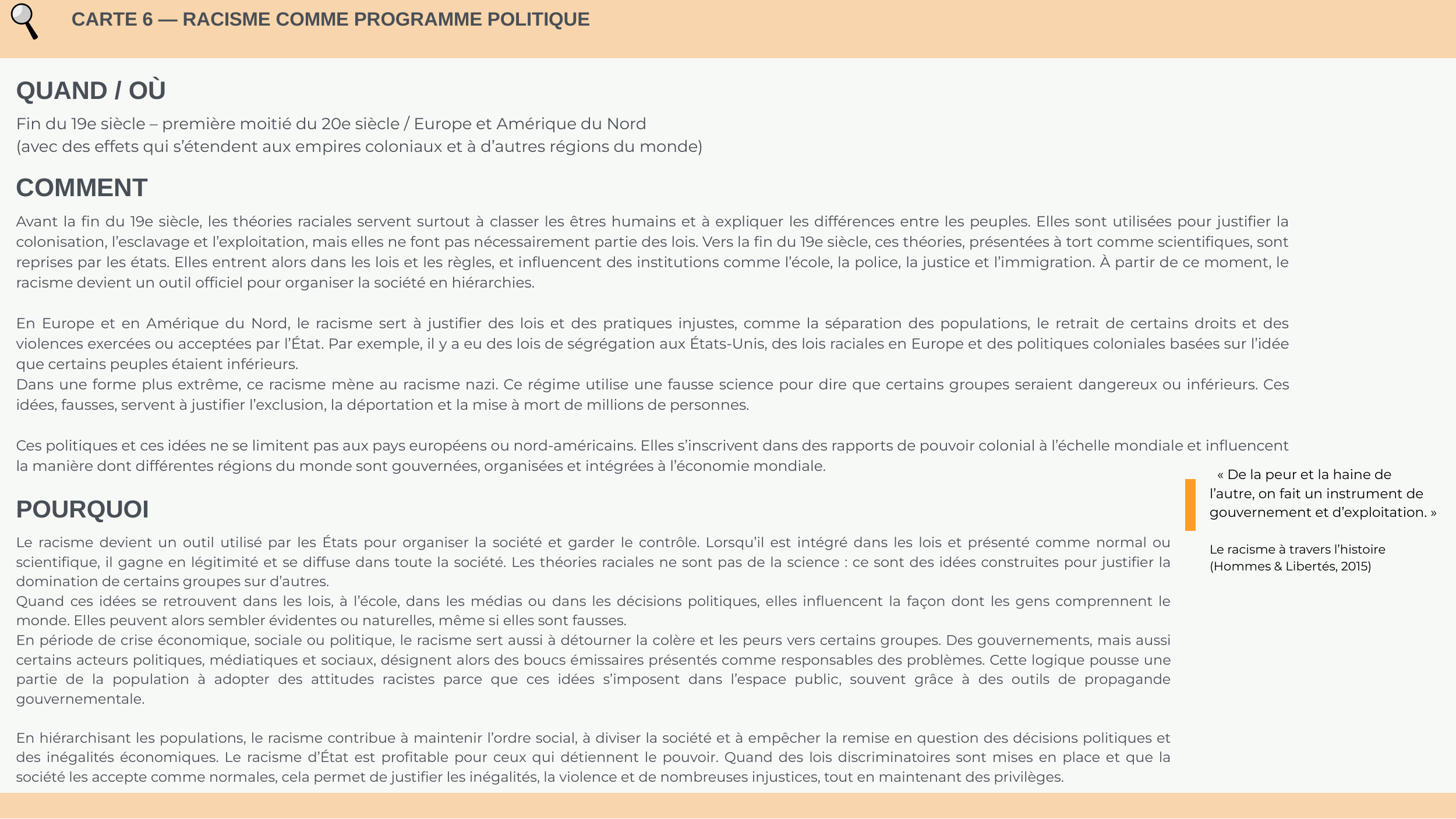

CARTE 6 — RACISME COMME PROGRAMME POLITIQUE

QUAND / OÙ
Fin du 19e siècle – première moitié du 20e siècle / Europe et Amérique du Nord
(avec des effets qui s’étendent aux empires coloniaux et à d’autres régions du monde)

COMMENT
Avant la fin du 19e siècle, les théories raciales servent surtout à classer les êtres humains et à expliquer les différences entre les peuples. Elles sont utilisées pour justifier la colonisation, l’esclavage et l’exploitation, mais elles ne font pas nécessairement partie des lois. Vers la fin du 19e siècle, ces théories, présentées à tort comme scientifiques, sont reprises par les états. Elles entrent alors dans les lois et les règles, et influencent des institutions comme l’école, la police, la justice et l’immigration. À partir de ce moment, le racisme devient un outil officiel pour organiser la société en hiérarchies.

En Europe et en Amérique du Nord, le racisme sert à justifier des lois et des pratiques injustes, comme la séparation des populations, le retrait de certains droits et des violences exercées ou acceptées par l’État. Par exemple, il y a eu des lois de ségrégation aux États-Unis, des lois raciales en Europe et des politiques coloniales basées sur l’idée que certains peuples étaient inférieurs.
Dans une forme plus extrême, ce racisme mène au racisme nazi. Ce régime utilise une fausse science pour dire que certains groupes seraient dangereux ou inférieurs. Ces idées, fausses, servent à justifier l’exclusion, la déportation et la mise à mort de millions de personnes.

Ces politiques et ces idées ne se limitent pas aux pays européens ou nord-américains. Elles s’inscrivent dans des rapports de pouvoir colonial à l’échelle mondiale et influencent la manière dont différentes régions du monde sont gouvernées, organisées et intégrées à l’économie mondiale.

  « De la peur et la haine de l’autre, on fait un instrument de gouvernement et d’exploitation. »

Le racisme à travers l’histoire (Hommes & Libertés, 2015)

POURQUOI
Le racisme devient un outil utilisé par les États pour organiser la société et garder le contrôle. Lorsqu’il est intégré dans les lois et présenté comme normal ou scientifique, il gagne en légitimité et se diffuse dans toute la société. Les théories raciales ne sont pas de la science : ce sont des idées construites pour justifier la domination de certains groupes sur d’autres.
Quand ces idées se retrouvent dans les lois, à l’école, dans les médias ou dans les décisions politiques, elles influencent la façon dont les gens comprennent le monde. Elles peuvent alors sembler évidentes ou naturelles, même si elles sont fausses.
En période de crise économique, sociale ou politique, le racisme sert aussi à détourner la colère et les peurs vers certains groupes. Des gouvernements, mais aussi certains acteurs politiques, médiatiques et sociaux, désignent alors des boucs émissaires présentés comme responsables des problèmes. Cette logique pousse une partie de la population à adopter des attitudes racistes parce que ces idées s’imposent dans l’espace public, souvent grâce à des outils de propagande gouvernementale.

En hiérarchisant les populations, le racisme contribue à maintenir l’ordre social, à diviser la société et à empêcher la remise en question des décisions politiques et des inégalités économiques. Le racisme d’État est profitable pour ceux qui détiennent le pouvoir. Quand des lois discriminatoires sont mises en place et que la société les accepte comme normales, cela permet de justifier les inégalités, la violence et de nombreuses injustices, tout en maintenant des privilèges.